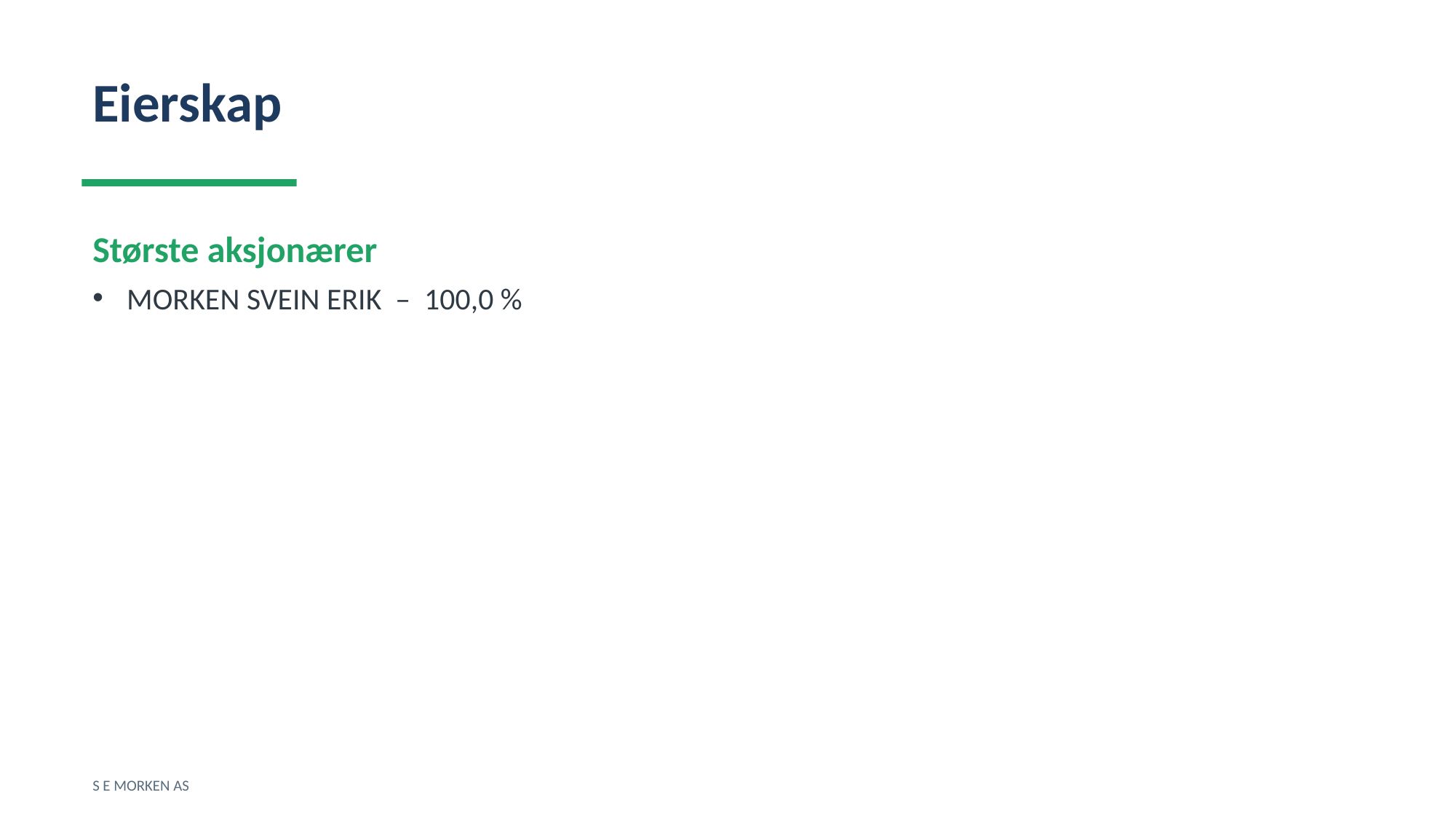

Eierskap

Største aksjonærer
MORKEN SVEIN ERIK  –  100,0 %
S E MORKEN AS